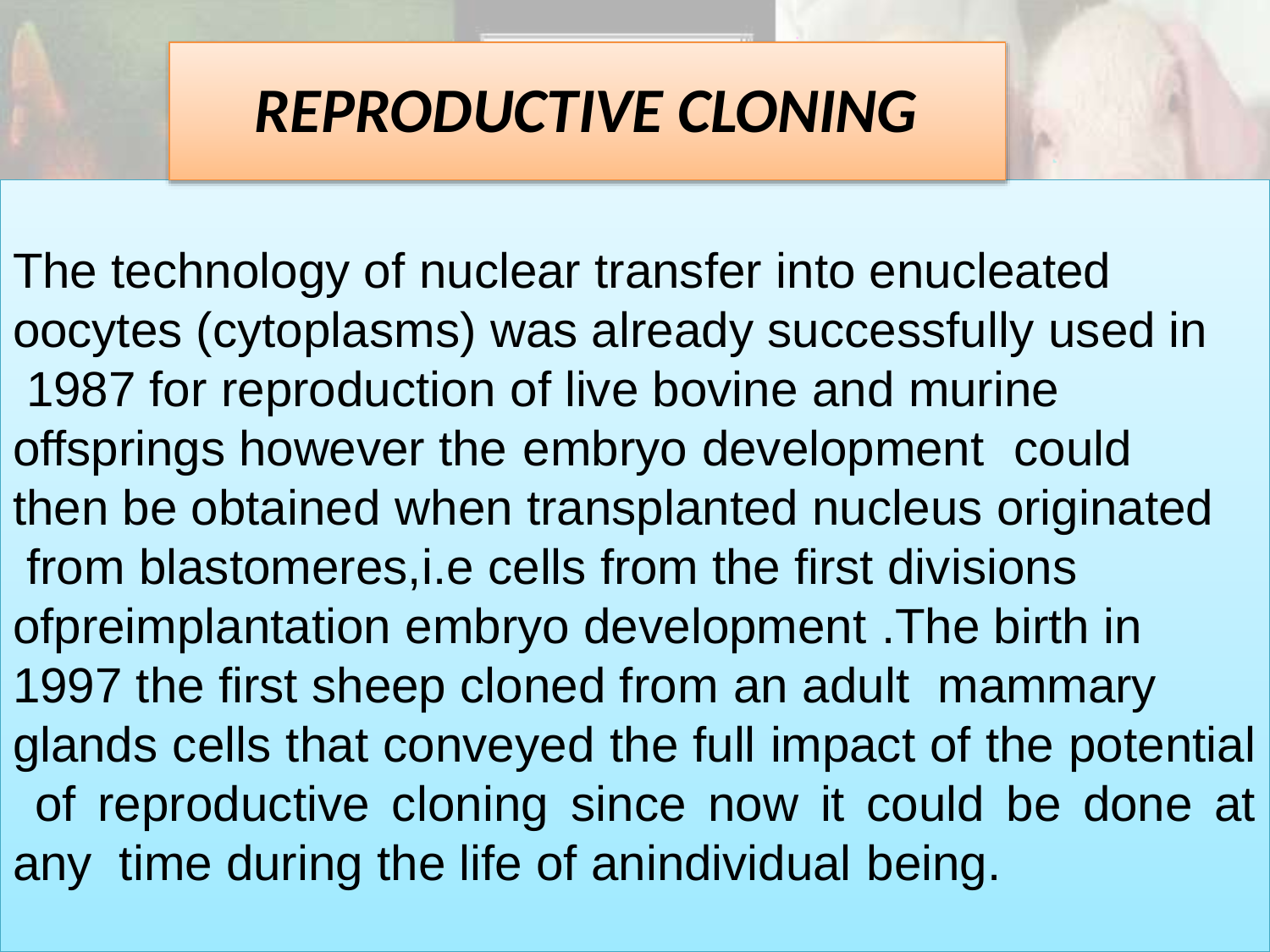

# REPRODUCTIVE CLONING

The technology of nuclear transfer into enucleated  oocytes (cytoplasms) was already successfully used in  1987 for reproduction of live bovine and murine  offsprings however the embryo development	could  then be obtained when transplanted nucleus originated  from blastomeres,i.e cells from the first divisions  ofpreimplantation embryo development .The birth in  1997 the first sheep cloned from an adult	mammary
glands cells that conveyed the full impact of the potential  of reproductive cloning since now it could be done at any  time during the life of anindividual being.